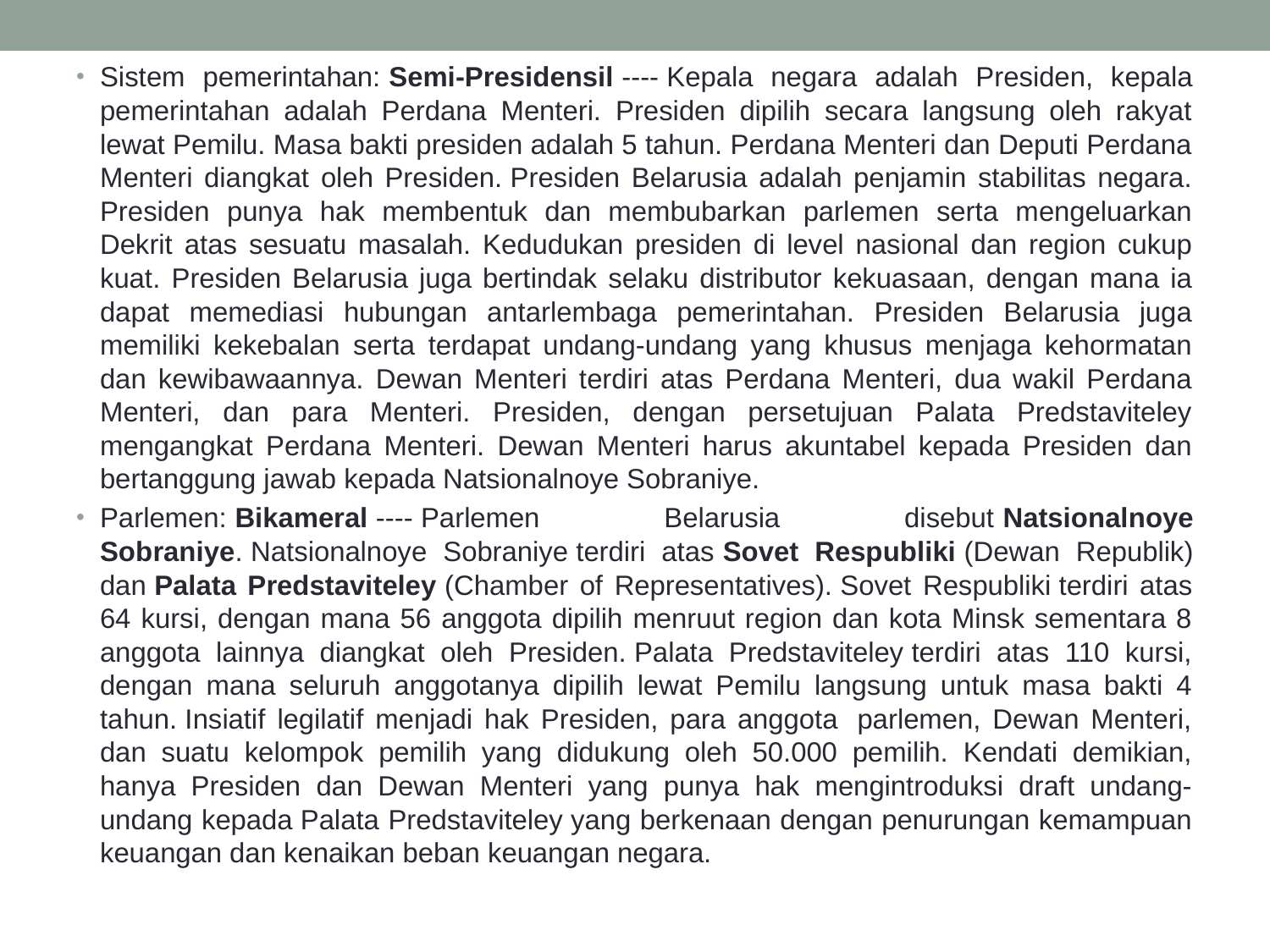

Sistem pemerintahan: Semi-Presidensil ---- Kepala negara adalah Presiden, kepala pemerintahan adalah Perdana Menteri. Presiden dipilih secara langsung oleh rakyat lewat Pemilu. Masa bakti presiden adalah 5 tahun. Perdana Menteri dan Deputi Perdana Menteri diangkat oleh Presiden. Presiden Belarusia adalah penjamin stabilitas negara. Presiden punya hak membentuk dan membubarkan parlemen serta mengeluarkan Dekrit atas sesuatu masalah. Kedudukan presiden di level nasional dan region cukup kuat. Presiden Belarusia juga bertindak selaku distributor kekuasaan, dengan mana ia dapat memediasi hubungan antarlembaga pemerintahan. Presiden Belarusia juga memiliki kekebalan serta terdapat undang-undang yang khusus menjaga kehormatan dan kewibawaannya. Dewan Menteri terdiri atas Perdana Menteri, dua wakil Perdana Menteri, dan para Menteri. Presiden, dengan persetujuan Palata Predstaviteley mengangkat Perdana Menteri. Dewan Menteri harus akuntabel kepada Presiden dan bertanggung jawab kepada Natsionalnoye Sobraniye.
Parlemen: Bikameral ---- Parlemen Belarusia disebut Natsionalnoye Sobraniye. Natsionalnoye Sobraniye terdiri atas Sovet Respubliki (Dewan Republik) dan Palata Predstaviteley (Chamber of Representatives). Sovet Respubliki terdiri atas 64 kursi, dengan mana 56 anggota dipilih menruut region dan kota Minsk sementara 8 anggota lainnya diangkat oleh Presiden. Palata Predstaviteley terdiri atas 110 kursi, dengan mana seluruh anggotanya dipilih lewat Pemilu langsung untuk masa bakti 4 tahun. Insiatif legilatif menjadi hak Presiden, para anggota  parlemen, Dewan Menteri, dan suatu kelompok pemilih yang didukung oleh 50.000 pemilih. Kendati demikian, hanya Presiden dan Dewan Menteri yang punya hak mengintroduksi draft undang-undang kepada Palata Predstaviteley yang berkenaan dengan penurungan kemampuan keuangan dan kenaikan beban keuangan negara.